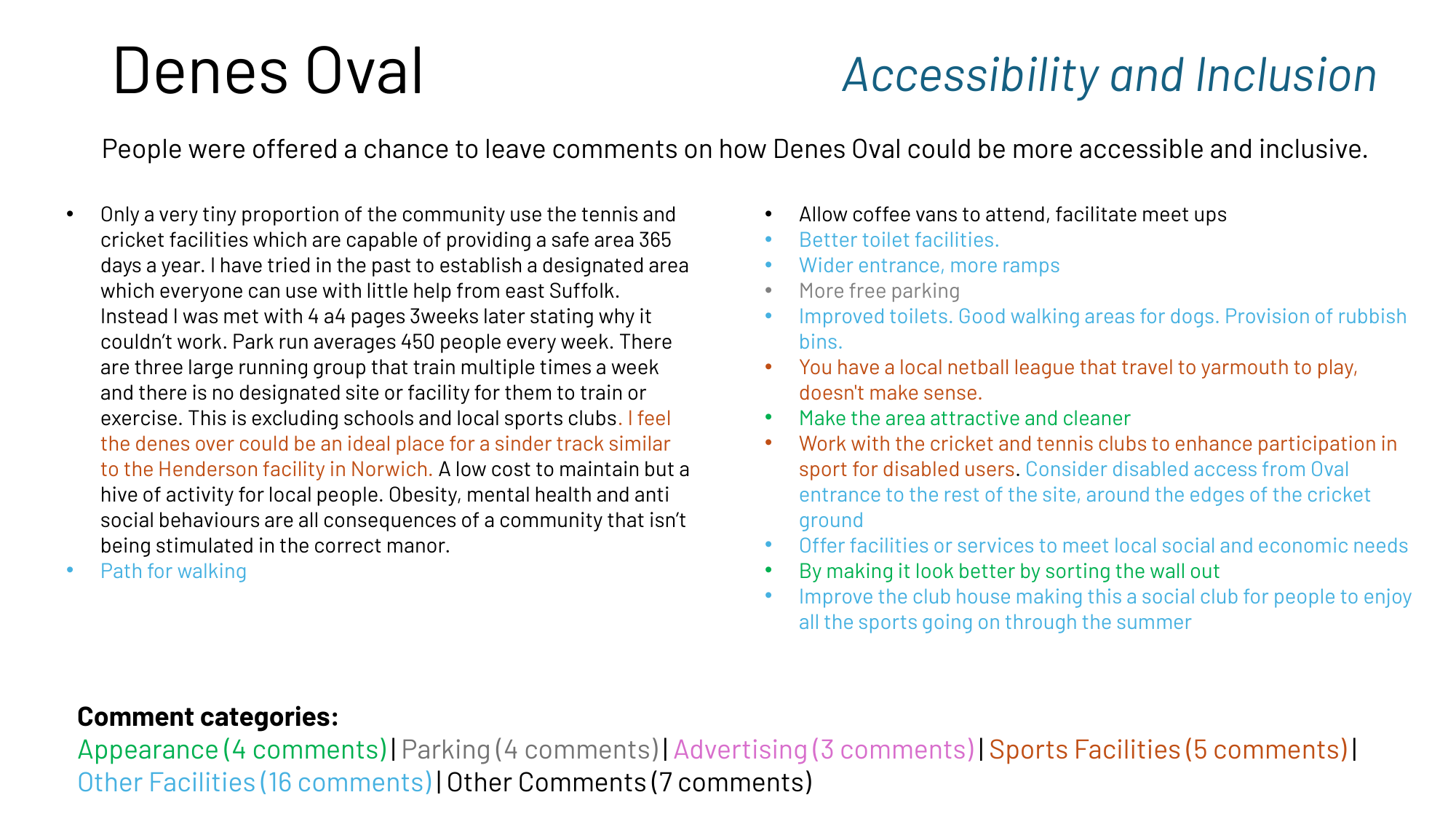

# Denes Oval
Accessibility and Inclusion
People were offered a chance to leave comments on how Denes Oval could be more accessible and inclusive.
Only a very tiny proportion of the community use the tennis and cricket facilities which are capable of providing a safe area 365 days a year. I have tried in the past to establish a designated area which everyone can use with little help from east Suffolk. Instead I was met with 4 a4 pages 3weeks later stating why it couldn’t work. Park run averages 450 people every week. There are three large running group that train multiple times a week and there is no designated site or facility for them to train or exercise. This is excluding schools and local sports clubs. I feel the denes over could be an ideal place for a sinder track similar to the Henderson facility in Norwich. A low cost to maintain but a hive of activity for local people. Obesity, mental health and anti social behaviours are all consequences of a community that isn’t being stimulated in the correct manor.
Path for walking
Allow coffee vans to attend, facilitate meet ups
Better toilet facilities.
Wider entrance, more ramps
More free parking
Improved toilets. Good walking areas for dogs. Provision of rubbish bins.
You have a local netball league that travel to yarmouth to play, doesn't make sense.
Make the area attractive and cleaner
Work with the cricket and tennis clubs to enhance participation in sport for disabled users. Consider disabled access from Oval entrance to the rest of the site, around the edges of the cricket ground
Offer facilities or services to meet local social and economic needs
By making it look better by sorting the wall out
Improve the club house making this a social club for people to enjoy all the sports going on through the summer
Comment categories:
Appearance (4 comments) | Parking (4 comments) | Advertising (3 comments) | Sports Facilities (5 comments) | Other Facilities (16 comments) | Other Comments (7 comments)